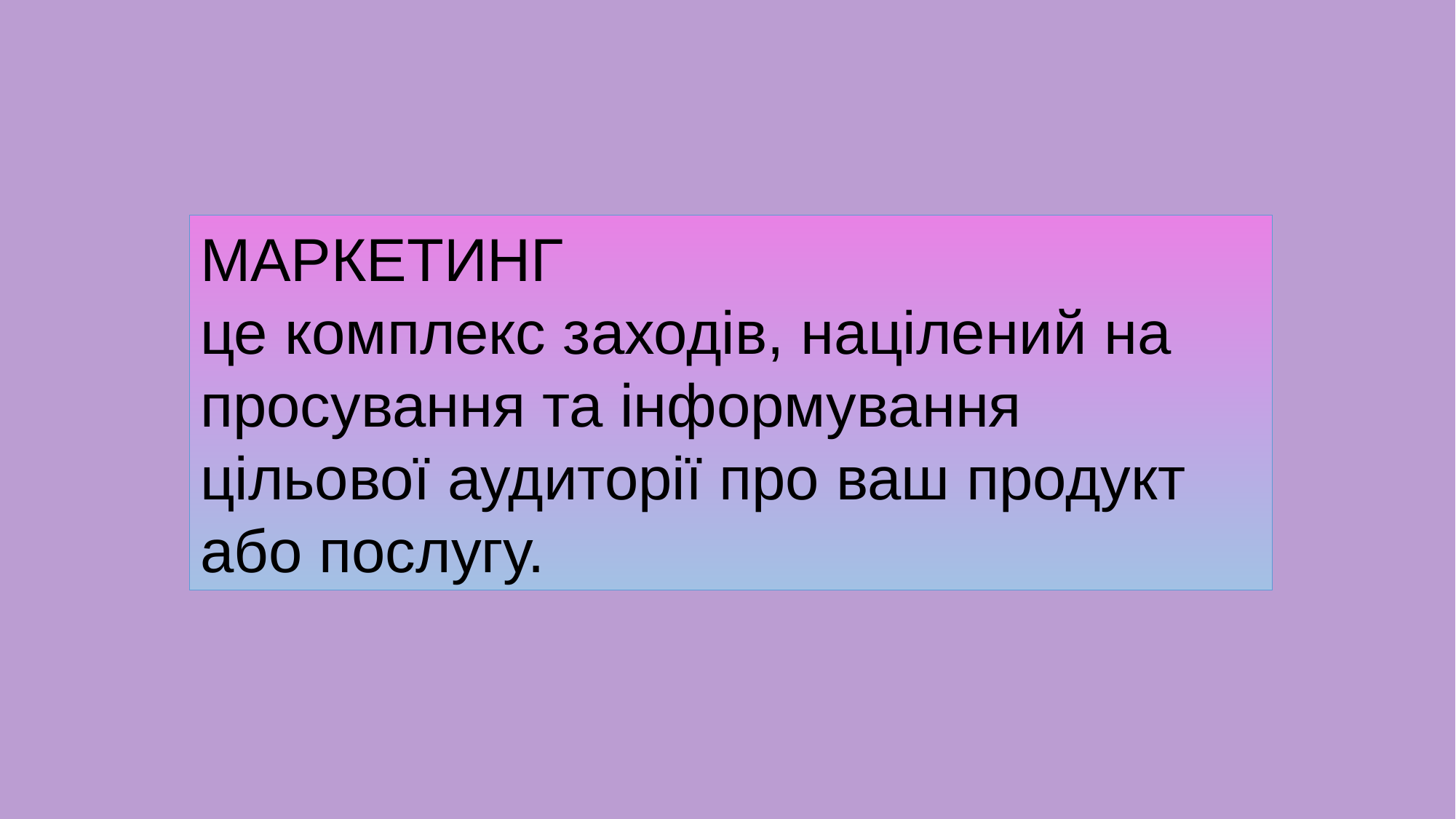

МАРКЕТИНГ
це комплекс заходів, націлений на просування та інформування цільової аудиторії про ваш продукт або послугу.